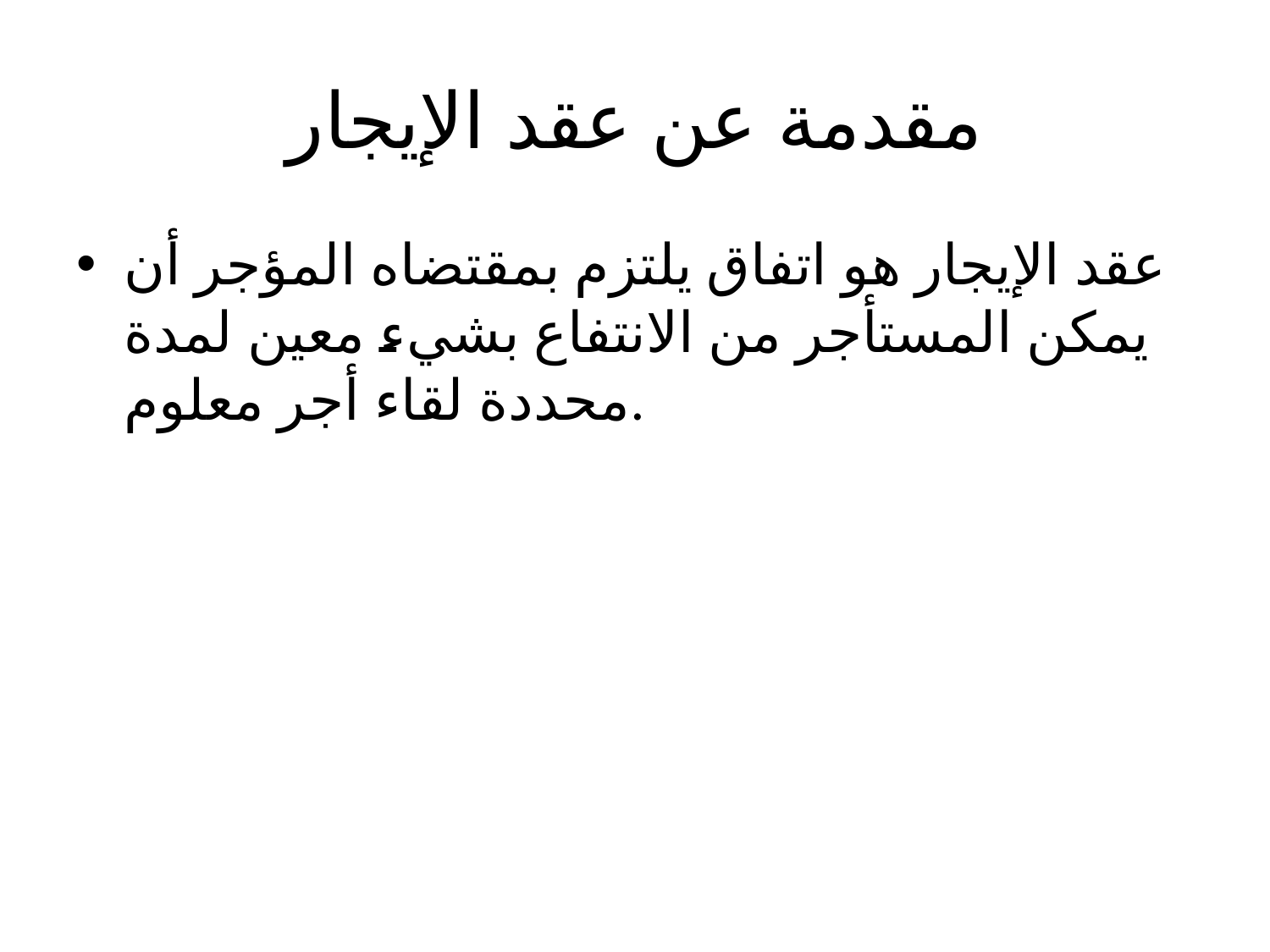

# مقدمة عن عقد الإيجار
عقد الإيجار هو اتفاق يلتزم بمقتضاه المؤجر أن يمكن المستأجر من الانتفاع بشيء معين لمدة محددة لقاء أجر معلوم.